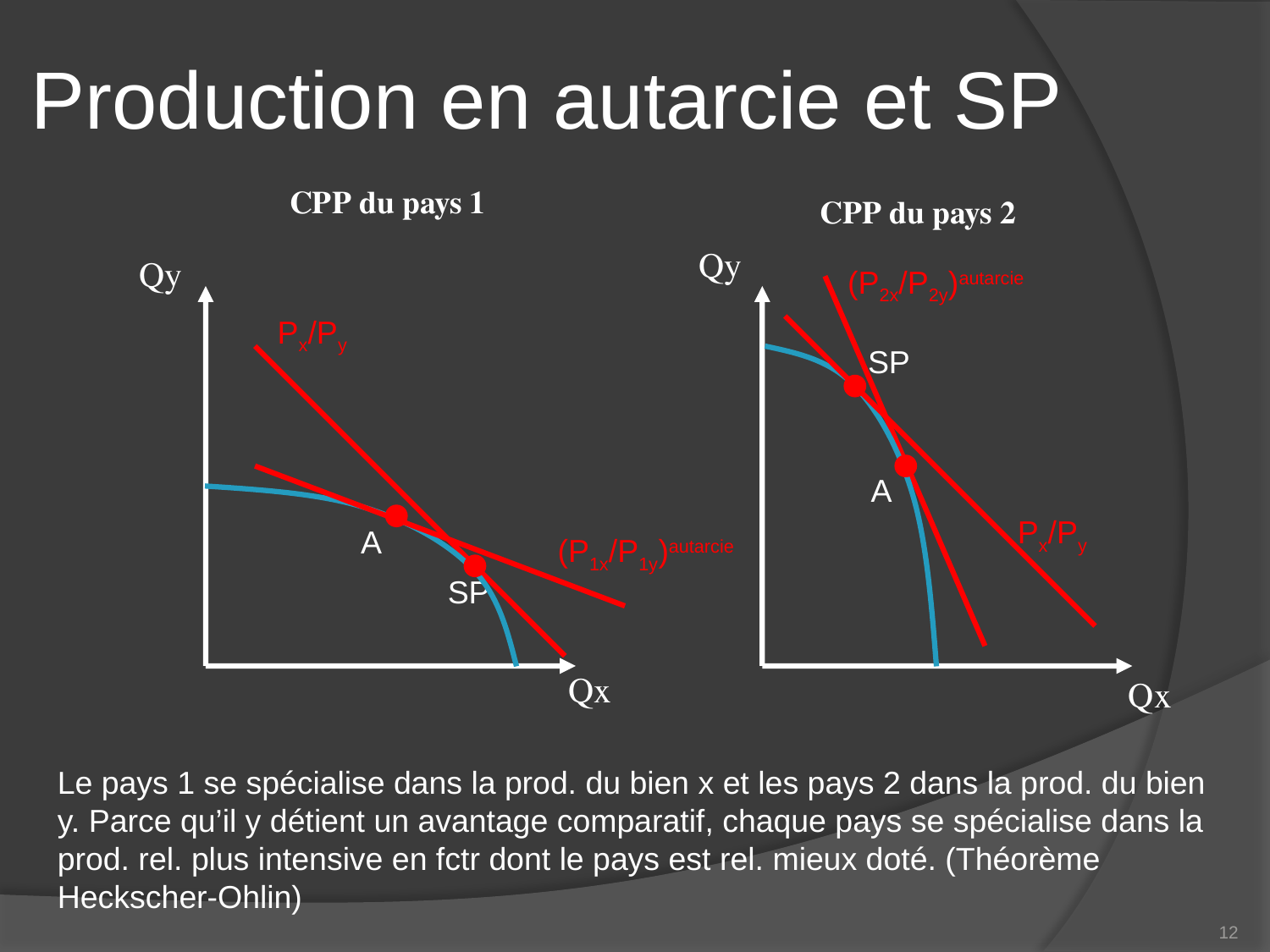

# Production en autarcie et SP
CPP du pays 1
CPP du pays 2
Qy
Qy
(P2x/P2y)autarcie

Px/Py
SP

A

Px/Py
A
(P1x/P1y)autarcie

SP
Qx

Qx
Le pays 1 se spécialise dans la prod. du bien x et les pays 2 dans la prod. du bien y. Parce qu’il y détient un avantage comparatif, chaque pays se spécialise dans la prod. rel. plus intensive en fctr dont le pays est rel. mieux doté. (Théorème Heckscher-Ohlin)

12